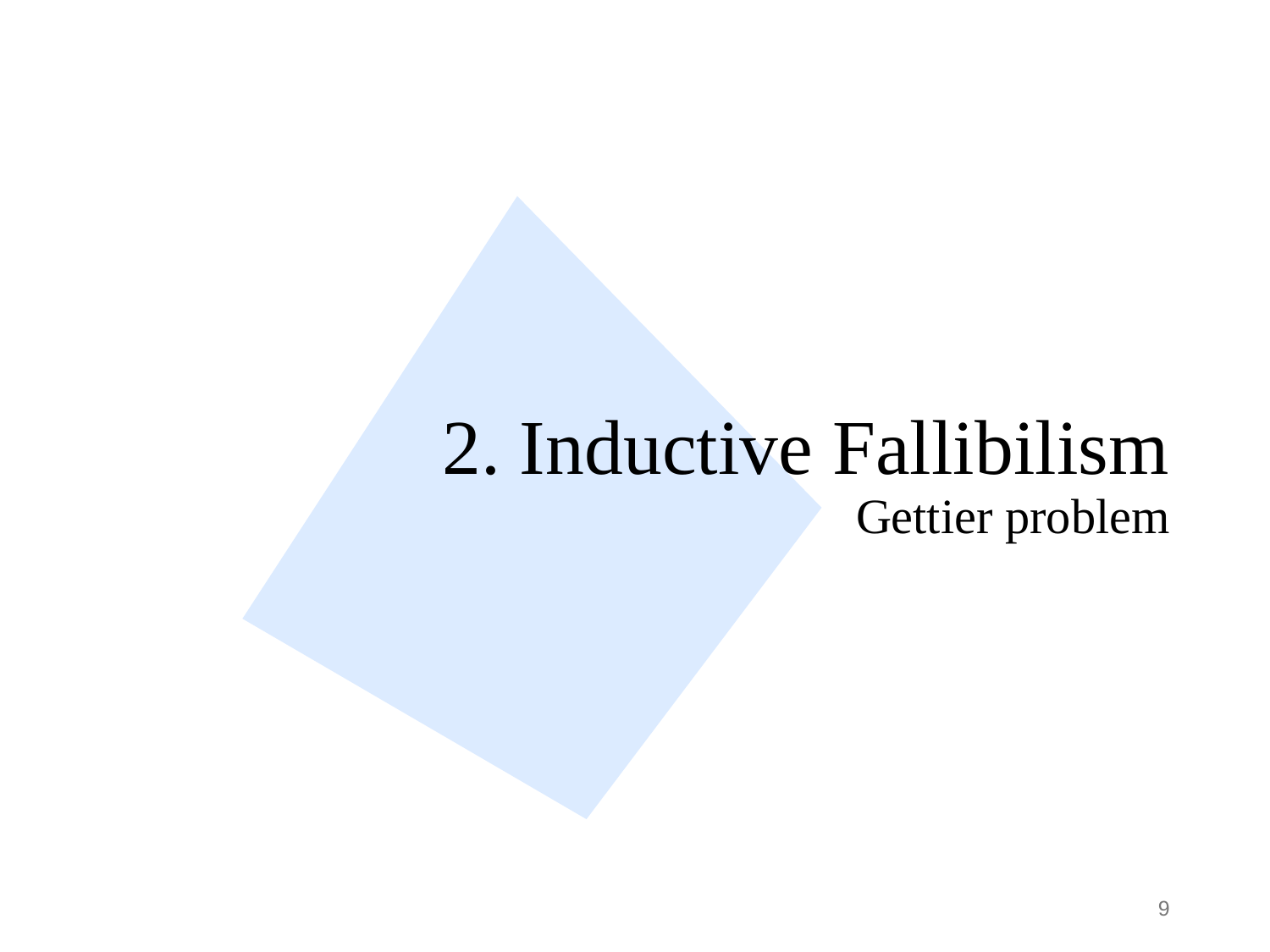

# 2. Inductive Fallibilism Gettier problem
9